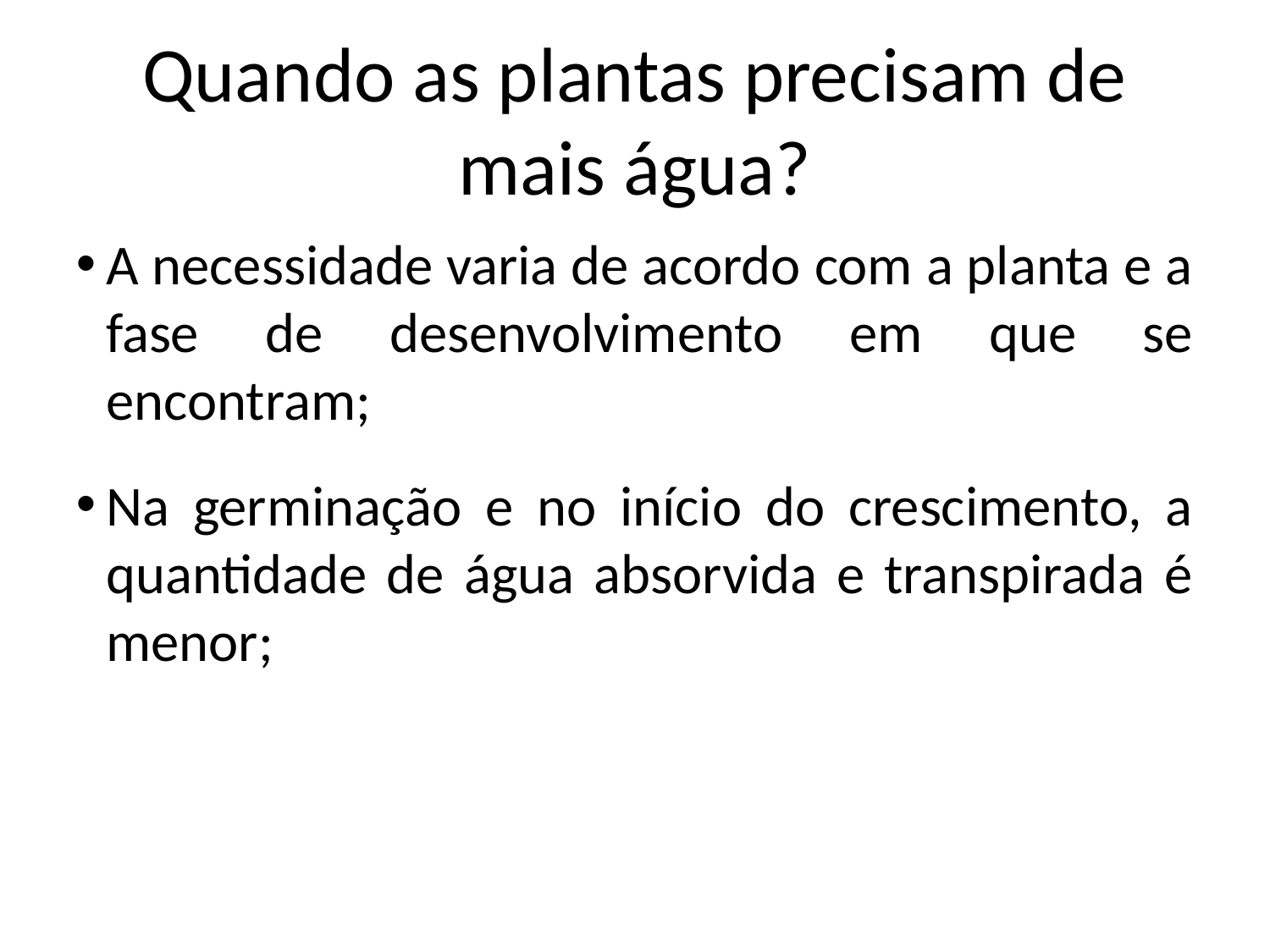

Quando as plantas precisam de mais água?
A necessidade varia de acordo com a planta e a fase de desenvolvimento em que se encontram;

Na germinação e no início do crescimento, a quantidade de água absorvida e transpirada é menor;